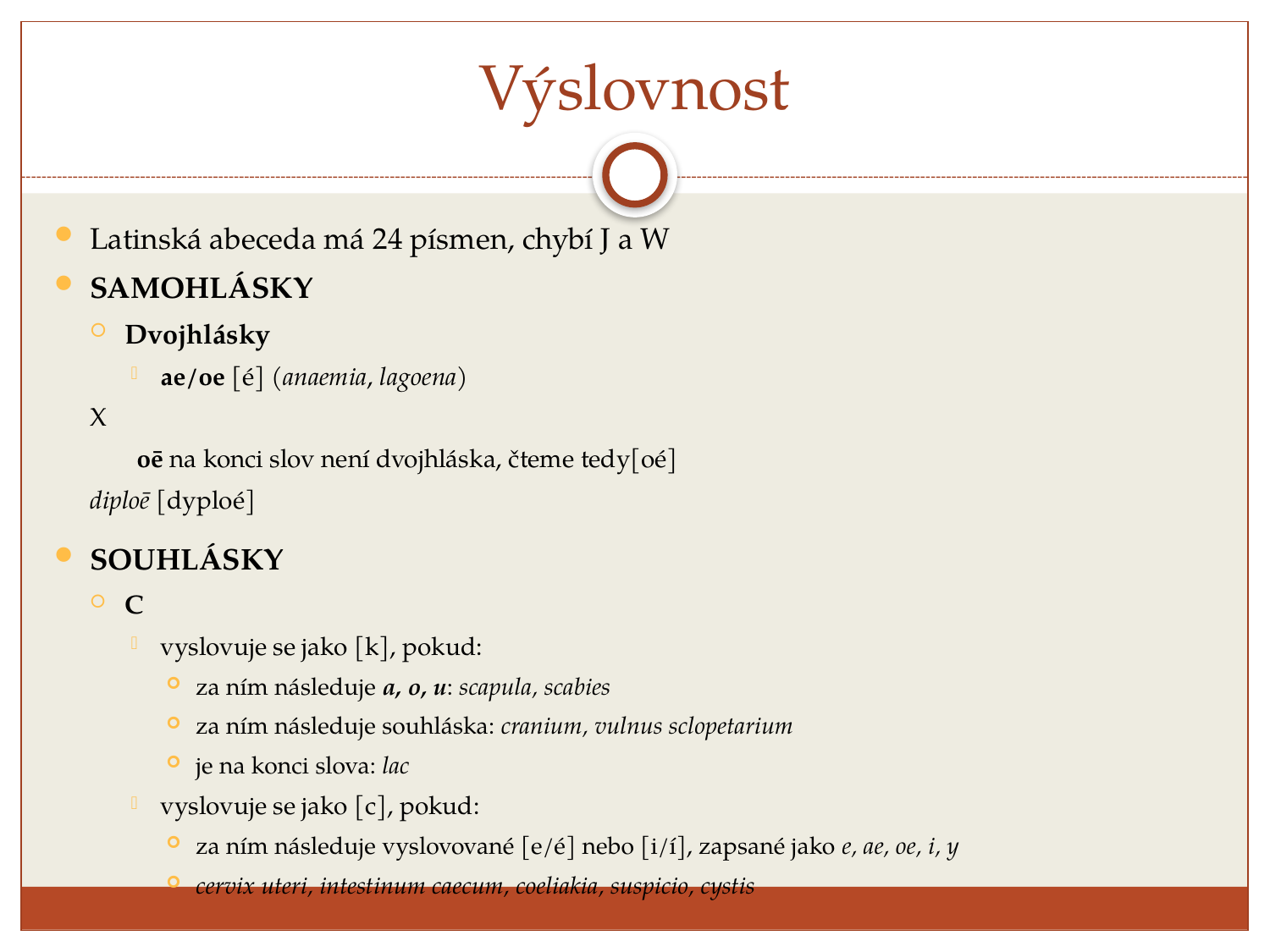

# Výslovnost
Latinská abeceda má 24 písmen, chybí J a W
SAMOHLÁSKY
Dvojhlásky
ae/oe [é] (anaemia, lagoena)
		X
      	oē na konci slov není dvojhláska, čteme tedy[oé]
		diploē [dyploé]
SOUHLÁSKY
C
vyslovuje se jako [k], pokud:
za ním následuje a, o, u: scapula, scabies
za ním následuje souhláska: cranium, vulnus sclopetarium
je na konci slova: lac
vyslovuje se jako [c], pokud:
za ním následuje vyslovované [e/é] nebo [i/í], zapsané jako e, ae, oe, i, y
cervix uteri, intestinum caecum, coeliakia, suspicio, cystis